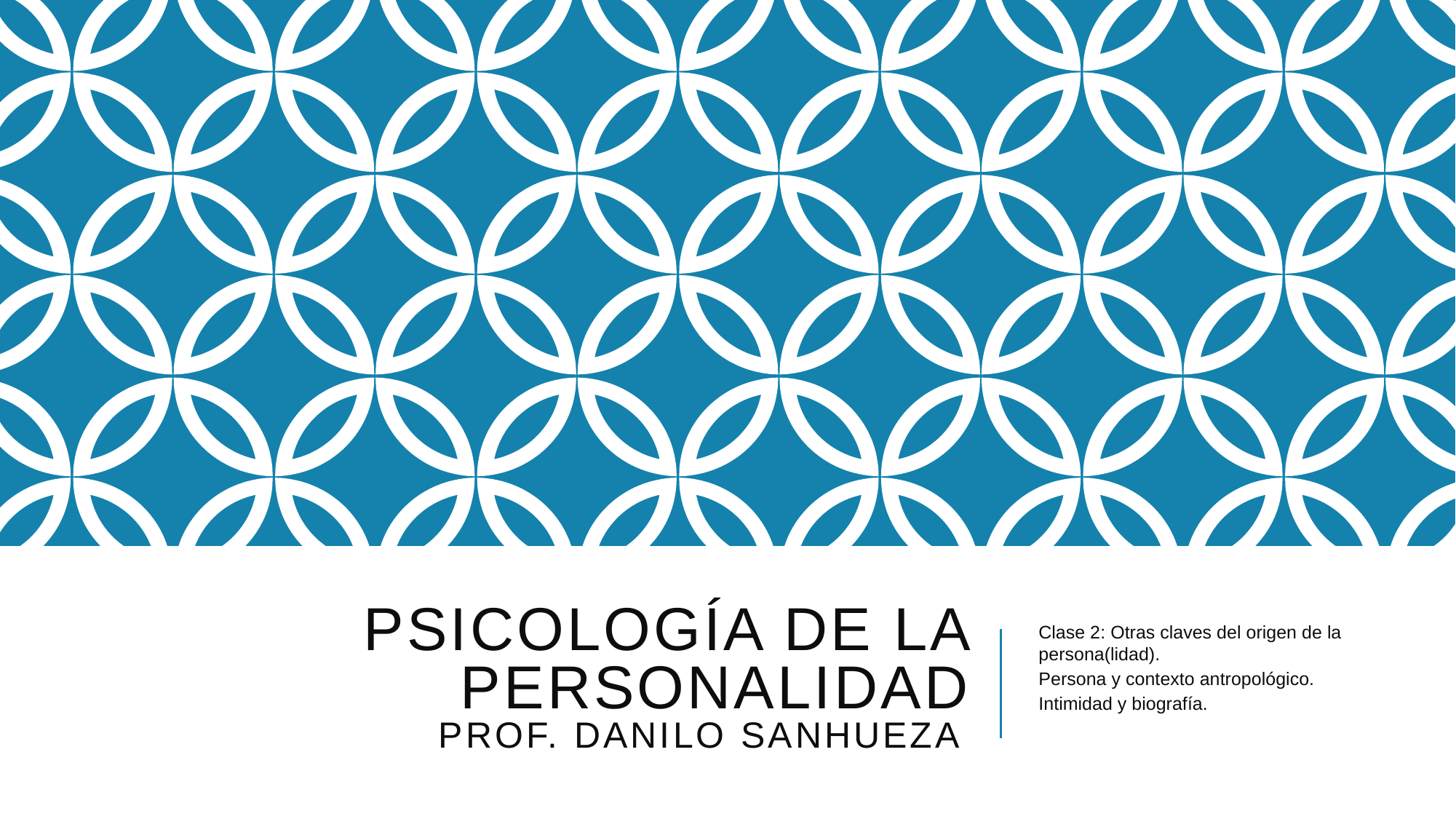

# Psicología de la personalidad Prof. Danilo sanhueza
Clase 2: Otras claves del origen de la persona(lidad).
Persona y contexto antropológico.
Intimidad y biografía.